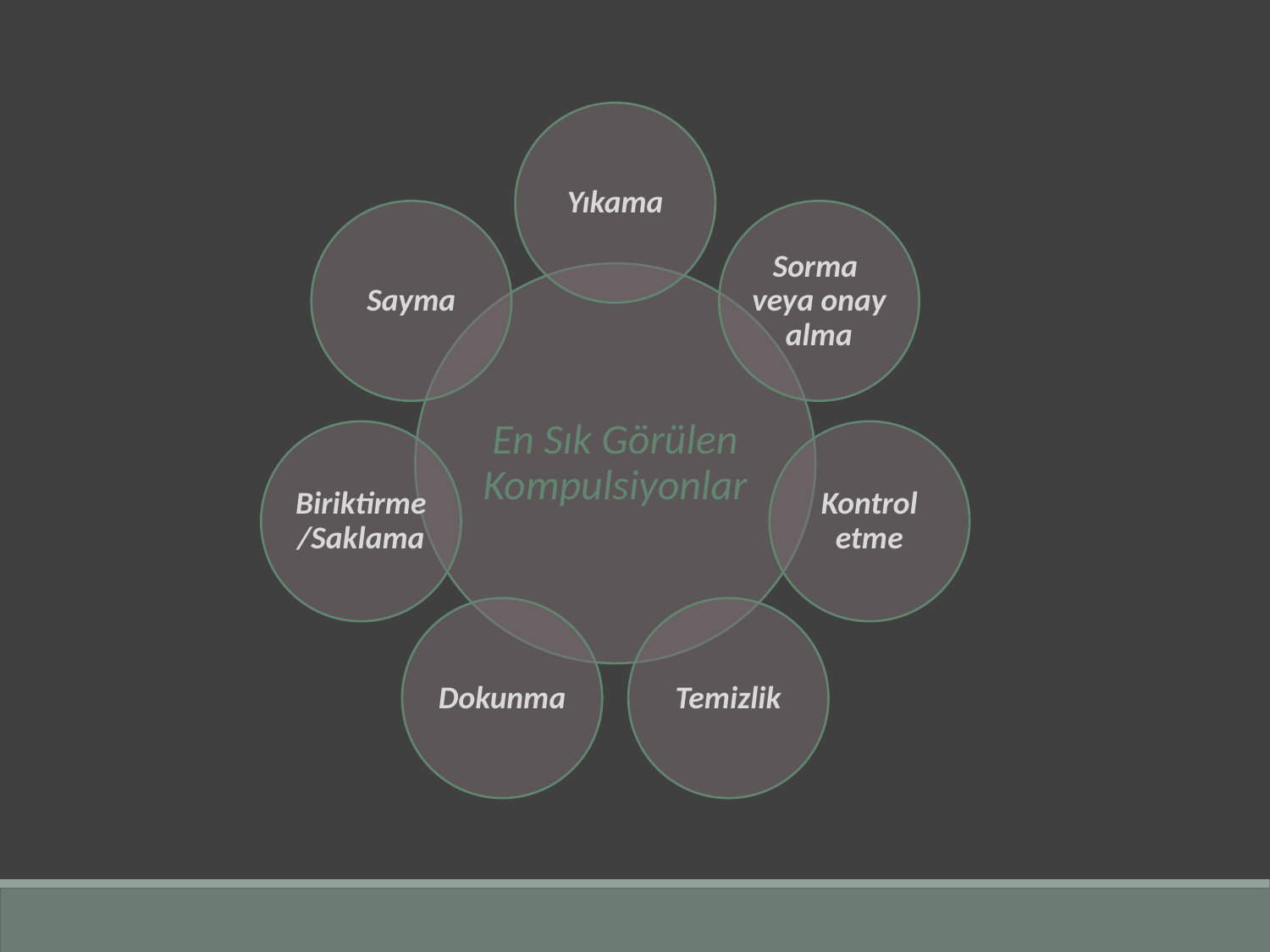

En Sık Görülen Kompulsiyonlar
Yıkama
Sorma  veya onay alma
Kontrol etme
Temizlik
Dokunma
Biriktirme/Saklama
Sayma